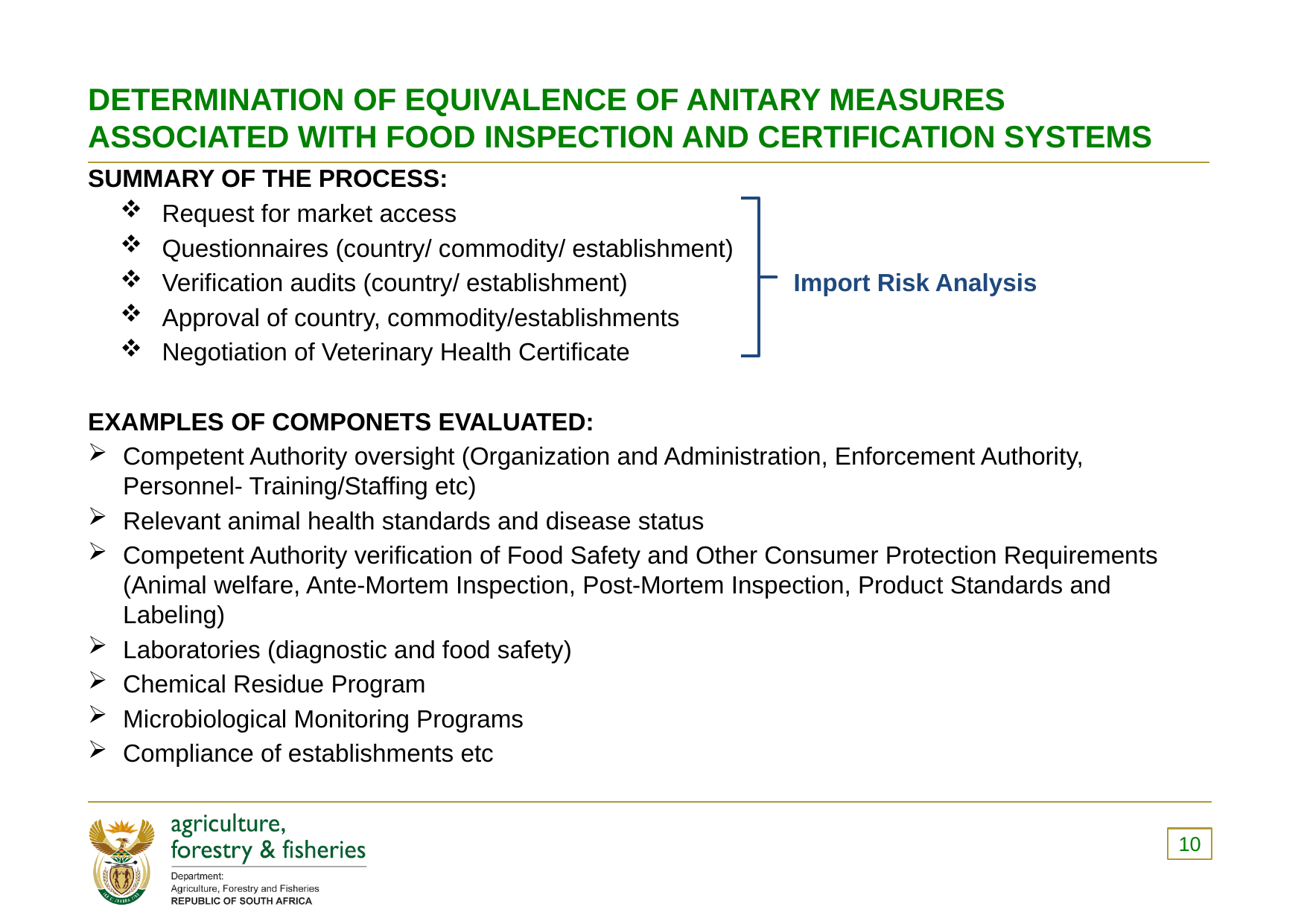

# DETERMINATION OF EQUIVALENCE OF ANITARY MEASURES ASSOCIATED WITH FOOD INSPECTION AND CERTIFICATION SYSTEMS
SUMMARY OF THE PROCESS:
Request for market access
Questionnaires (country/ commodity/ establishment)
Verification audits (country/ establishment)                        Import Risk Analysis
Approval of country, commodity/establishments
Negotiation of Veterinary Health Certificate

EXAMPLES OF COMPONETS EVALUATED:
Competent Authority oversight (Organization and Administration, Enforcement Authority, Personnel- Training/Staffing etc)
Relevant animal health standards and disease status
Competent Authority verification of Food Safety and Other Consumer Protection Requirements (Animal welfare, Ante-Mortem Inspection, Post-Mortem Inspection, Product Standards and Labeling)
Laboratories (diagnostic and food safety)
Chemical Residue Program
Microbiological Monitoring Programs
Compliance of establishments etc

10